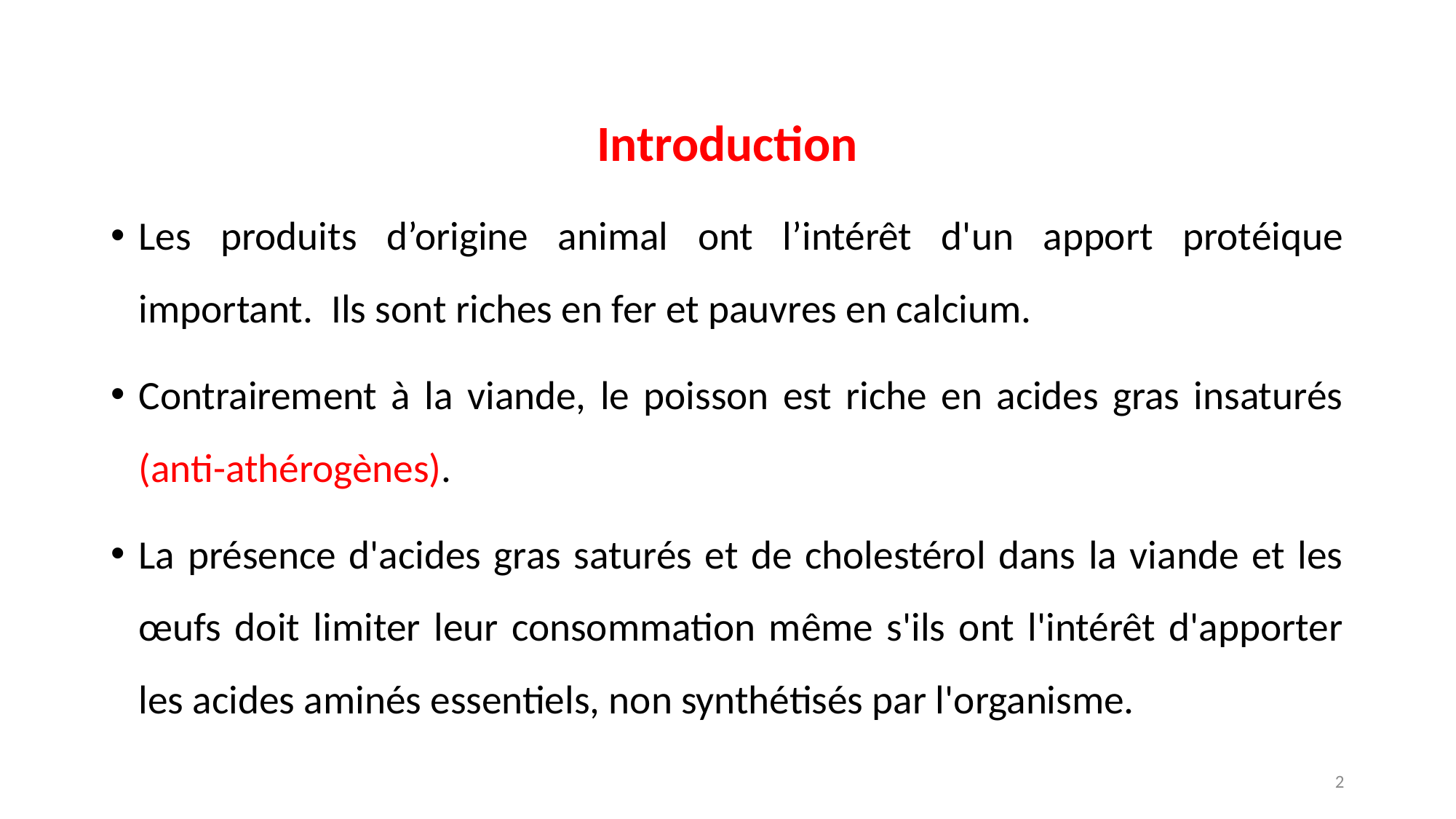

Introduction
Les produits d’origine animal ont l’intérêt d'un apport protéique important.  Ils sont riches en fer et pauvres en calcium.
Contrairement à la viande, le poisson est riche en acides gras insaturés (anti-athérogènes).
La présence d'acides gras saturés et de cholestérol dans la viande et les œufs doit limiter leur consommation même s'ils ont l'intérêt d'apporter les acides aminés essentiels, non synthétisés par l'organisme.

2